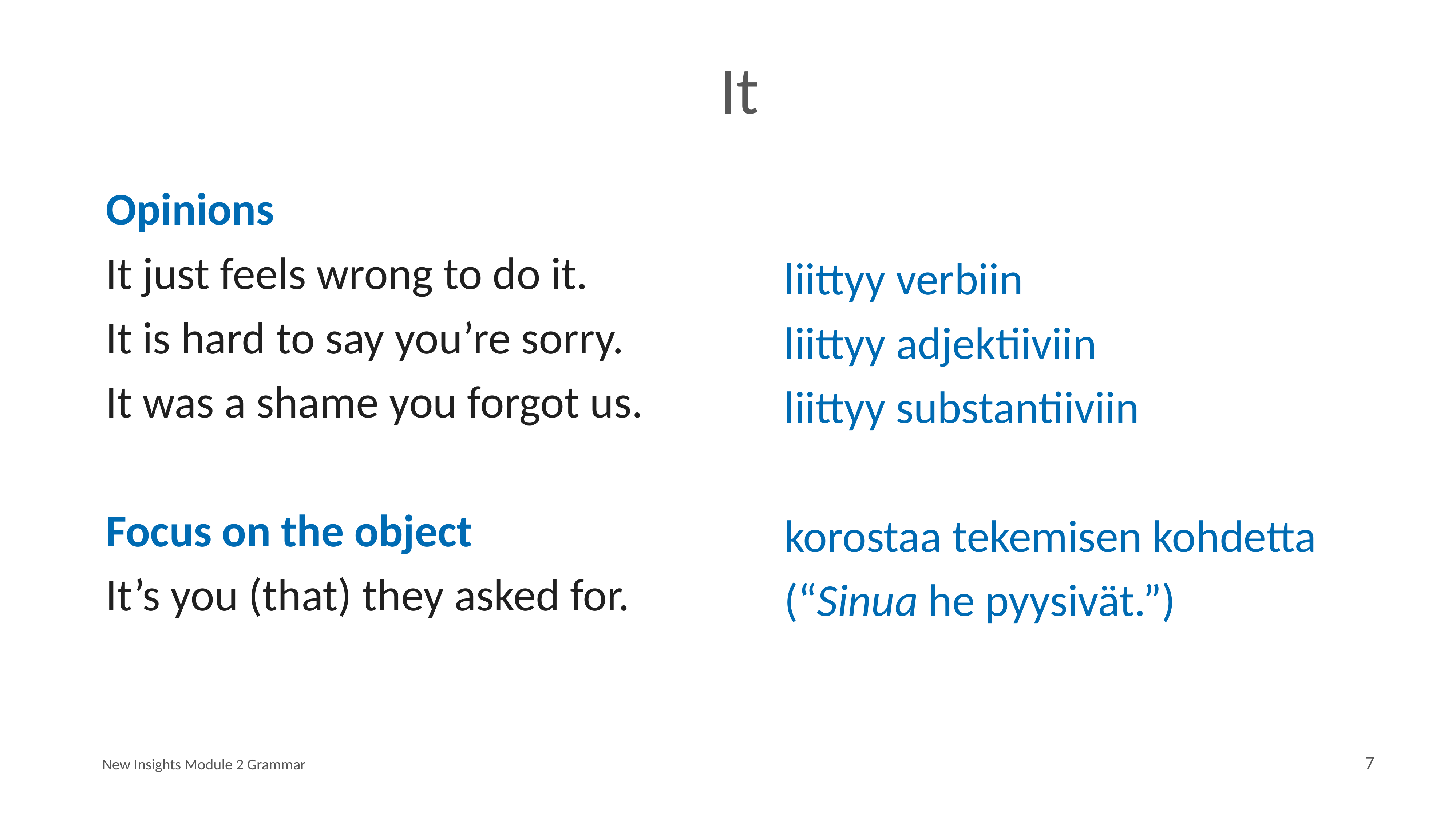

# It
Opinions
It just feels wrong to do it.
It is hard to say you’re sorry.
It was a shame you forgot us.

Focus on the object
It’s you (that) they asked for.

liittyy verbiin
liittyy adjektiiviin
liittyy substantiiviin

korostaa tekemisen kohdetta
(“Sinua he pyysivät.”)

New Insights Module 2 Grammar
7